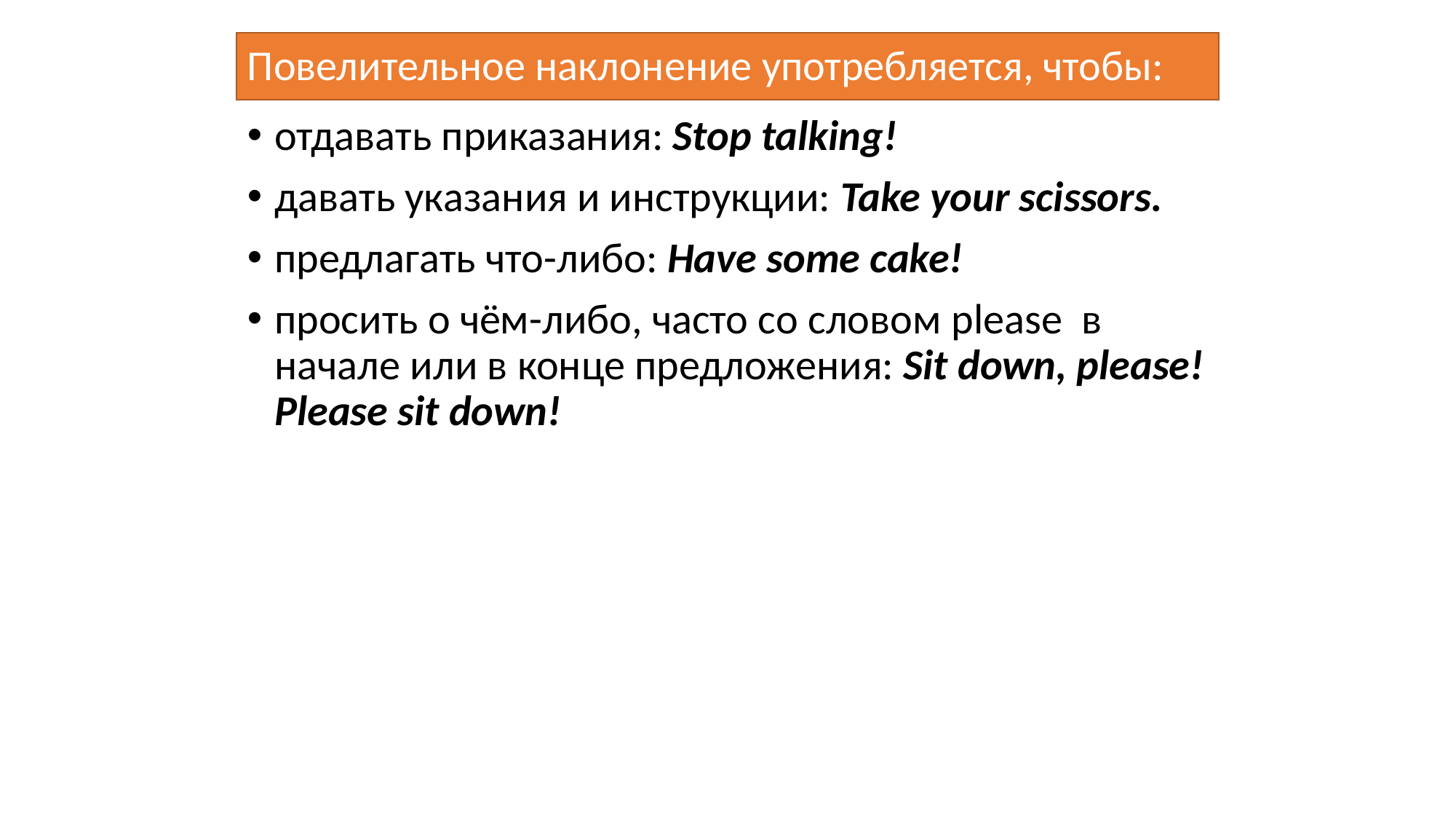

# Повелительное наклонение употребляется, чтобы:
отдавать приказания: Stop talking!
давать указания и инструкции: Take your scissors.
предлагать что-либо: Have some cake!
просить о чём-либо, часто со словом please  в начале или в конце предложения: Sit down, please! Please sit down!